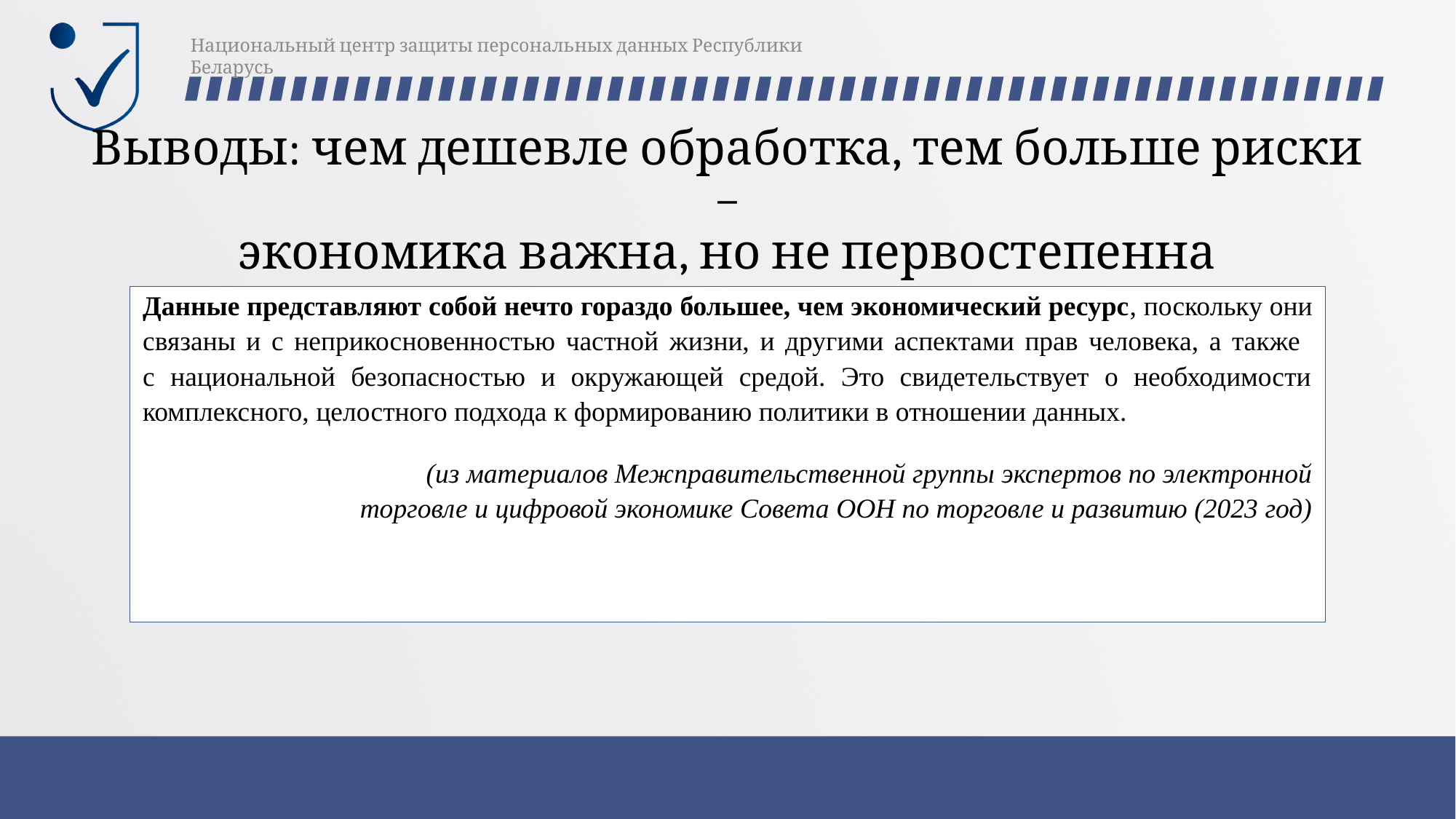

Национальный центр защиты персональных данных Республики Беларусь
# Выводы: чем дешевле обработка, тем больше риски − экономика важна, но не первостепенна
Данные представляют собой нечто гораздо большее, чем экономический ресурс, поскольку они связаны и с неприкосновенностью частной жизни, и другими аспектами прав человека, а также
с национальной безопасностью и окружающей средой. Это свидетельствует о необходимости комплексного, целостного подхода к формированию политики в отношении данных.
(из материалов Межправительственной группы экспертов по электронной торговле и цифровой экономике Совета ООН по торговле и развитию (2023 год)